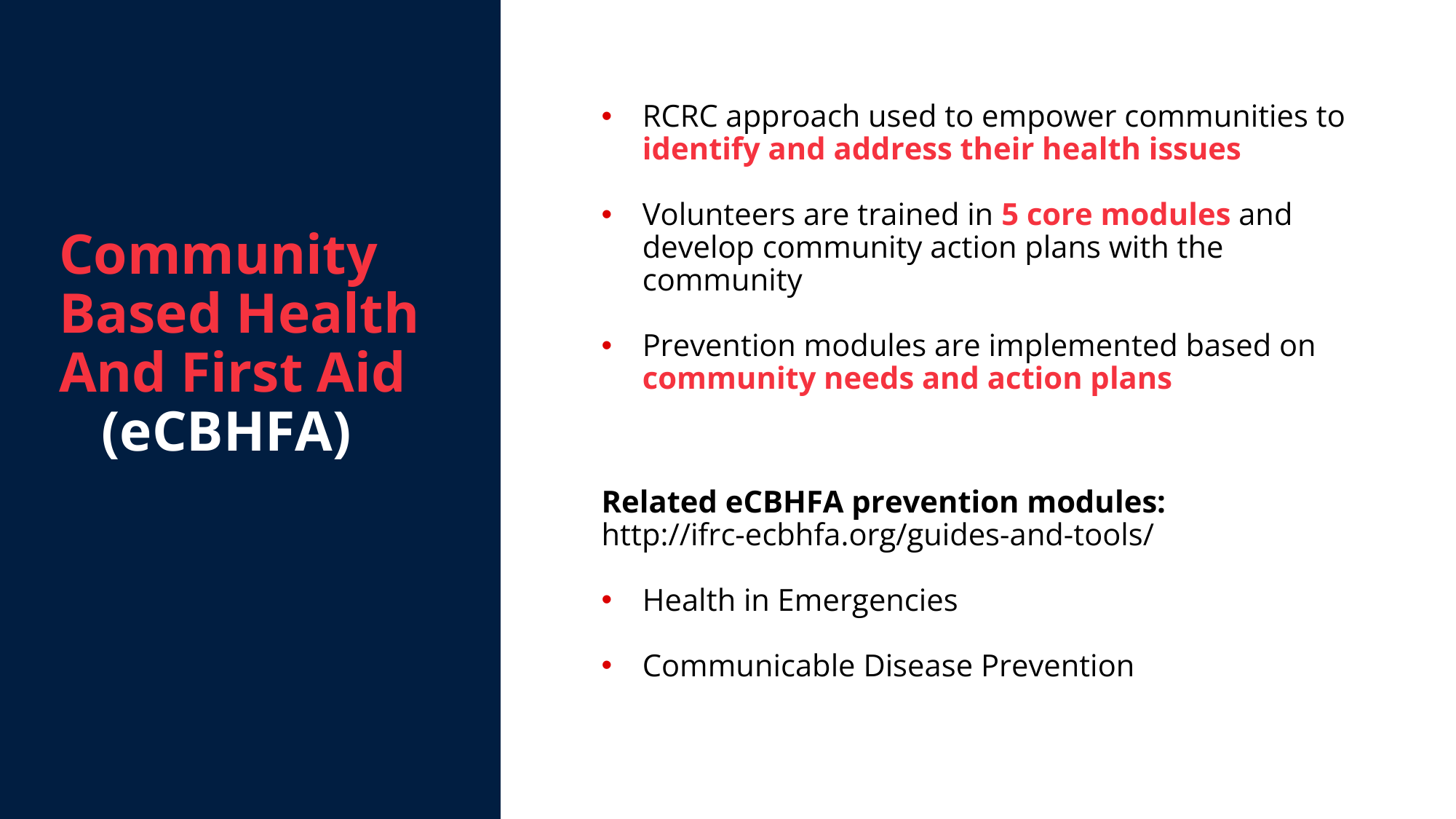

Community Based Health And First Aid       (eCBHFA)
RCRC approach used to empower communities to identify and address their health issues

Volunteers are trained in 5 core modules and develop community action plans with the community

Prevention modules are implemented based on community needs and action plans
Related eCBHFA prevention modules:
http://ifrc-ecbhfa.org/guides-and-tools/

Health in Emergencies

Communicable Disease Prevention